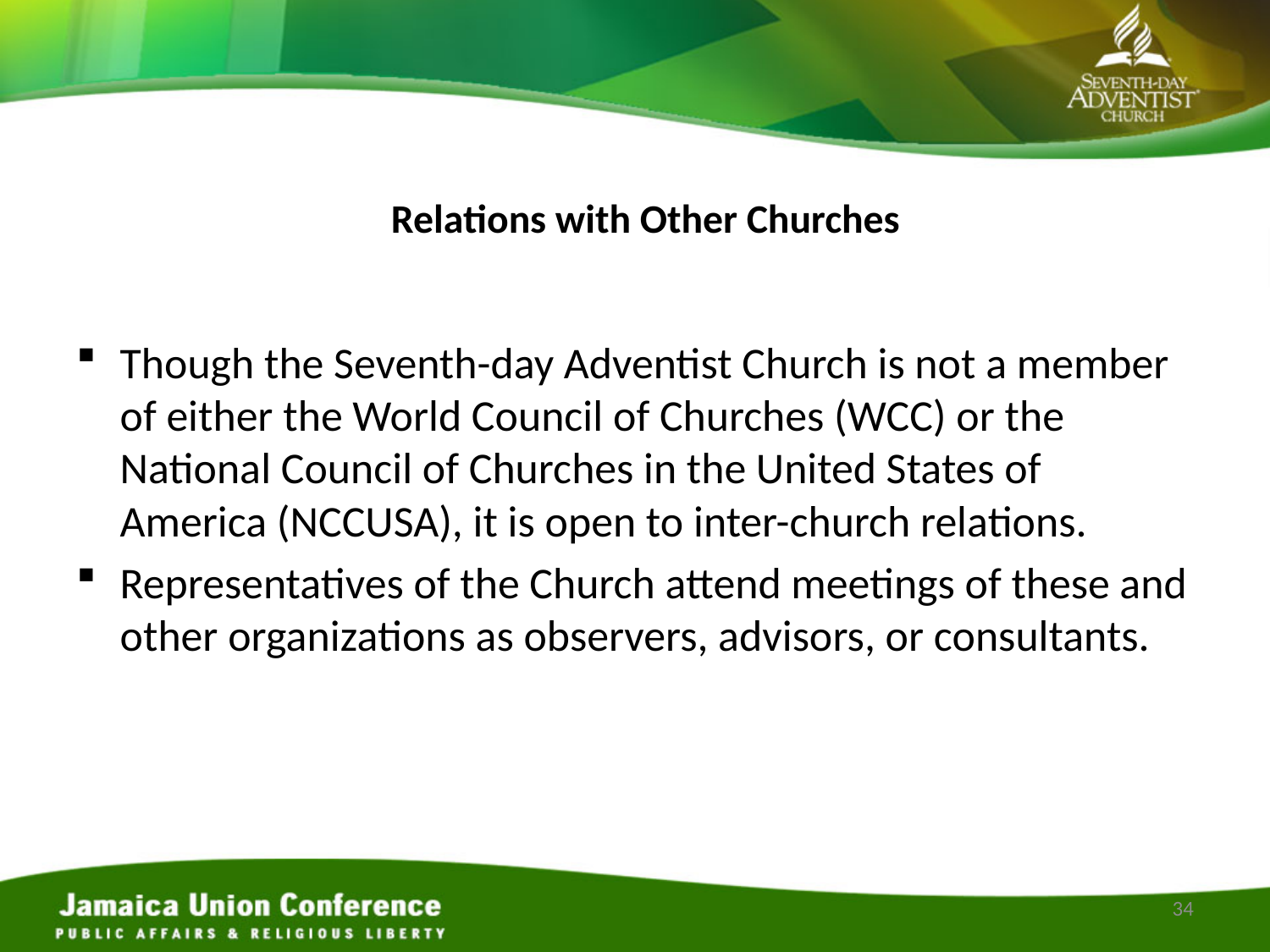

# Relations with Other Churches
Though the Seventh-day Adventist Church is not a member of either the World Council of Churches (WCC) or the National Council of Churches in the United States of America (NCCUSA), it is open to inter-church relations.
Representatives of the Church attend meetings of these and other organizations as observers, advisors, or consultants.
34